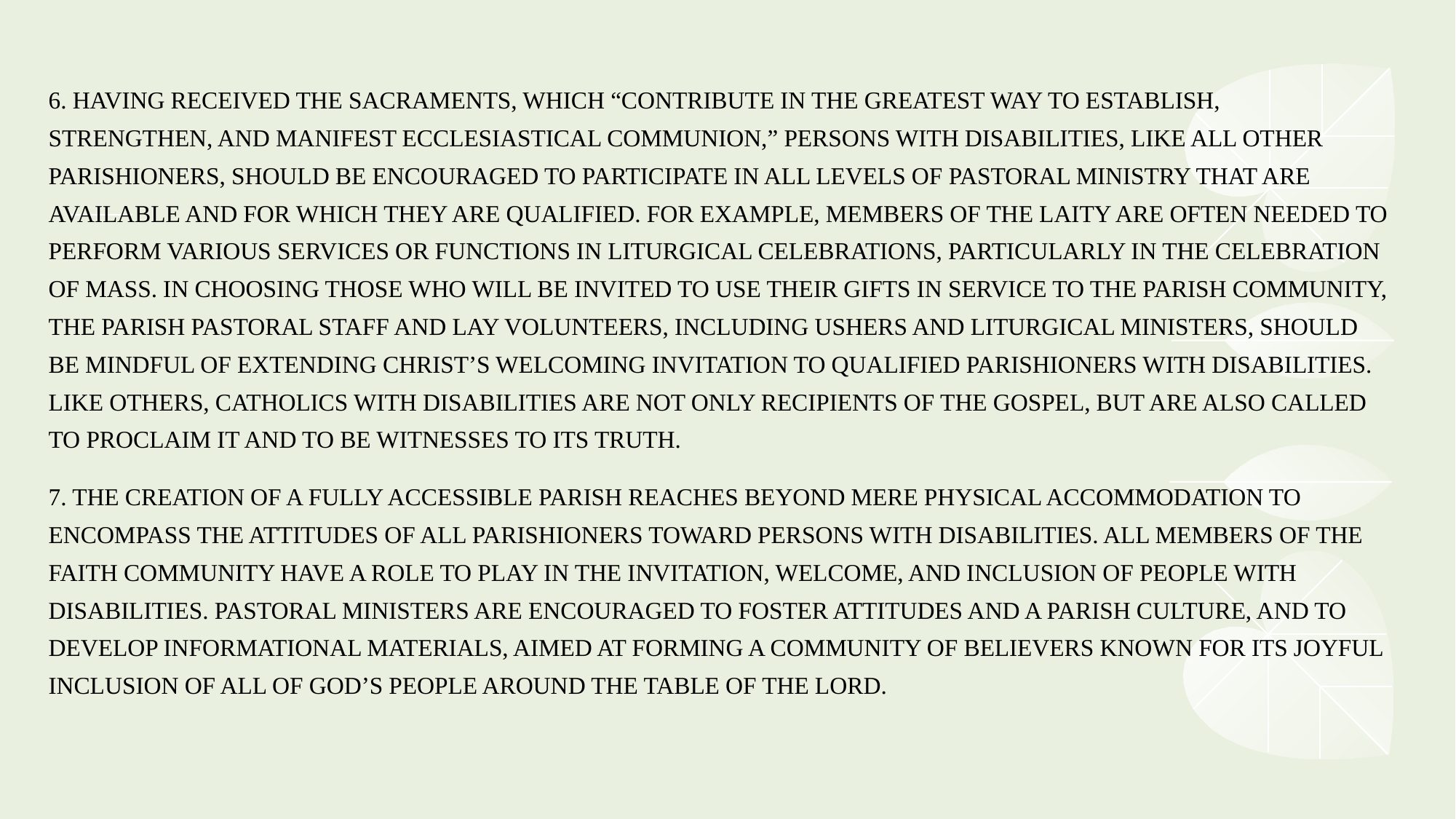

6. HAVING RECEIVED THE SACRAMENTS, WHICH “CONTRIBUTE IN THE GREATEST WAY TO ESTABLISH, STRENGTHEN, AND MANIFEST ECCLESIASTICAL COMMUNION,” PERSONS WITH DISABILITIES, LIKE ALL OTHER PARISHIONERS, SHOULD BE ENCOURAGED TO PARTICIPATE IN ALL LEVELS OF PASTORAL MINISTRY THAT ARE AVAILABLE AND FOR WHICH THEY ARE QUALIFIED. FOR EXAMPLE, MEMBERS OF THE LAITY ARE OFTEN NEEDED TO PERFORM VARIOUS SERVICES OR FUNCTIONS IN LITURGICAL CELEBRATIONS, PARTICULARLY IN THE CELEBRATION OF MASS. IN CHOOSING THOSE WHO WILL BE INVITED TO USE THEIR GIFTS IN SERVICE TO THE PARISH COMMUNITY, THE PARISH PASTORAL STAFF AND LAY VOLUNTEERS, INCLUDING USHERS AND LITURGICAL MINISTERS, SHOULD BE MINDFUL OF EXTENDING CHRIST’S WELCOMING INVITATION TO QUALIFIED PARISHIONERS WITH DISABILITIES. LIKE OTHERS, CATHOLICS WITH DISABILITIES ARE NOT ONLY RECIPIENTS OF THE GOSPEL, BUT ARE ALSO CALLED TO PROCLAIM IT AND TO BE WITNESSES TO ITS TRUTH.
7. THE CREATION OF A FULLY ACCESSIBLE PARISH REACHES BEYOND MERE PHYSICAL ACCOMMODATION TO ENCOMPASS THE ATTITUDES OF ALL PARISHIONERS TOWARD PERSONS WITH DISABILITIES. ALL MEMBERS OF THE FAITH COMMUNITY HAVE A ROLE TO PLAY IN THE INVITATION, WELCOME, AND INCLUSION OF PEOPLE WITH DISABILITIES. PASTORAL MINISTERS ARE ENCOURAGED TO FOSTER ATTITUDES AND A PARISH CULTURE, AND TO DEVELOP INFORMATIONAL MATERIALS, AIMED AT FORMING A COMMUNITY OF BELIEVERS KNOWN FOR ITS JOYFUL INCLUSION OF ALL OF GOD’S PEOPLE AROUND THE TABLE OF THE LORD.